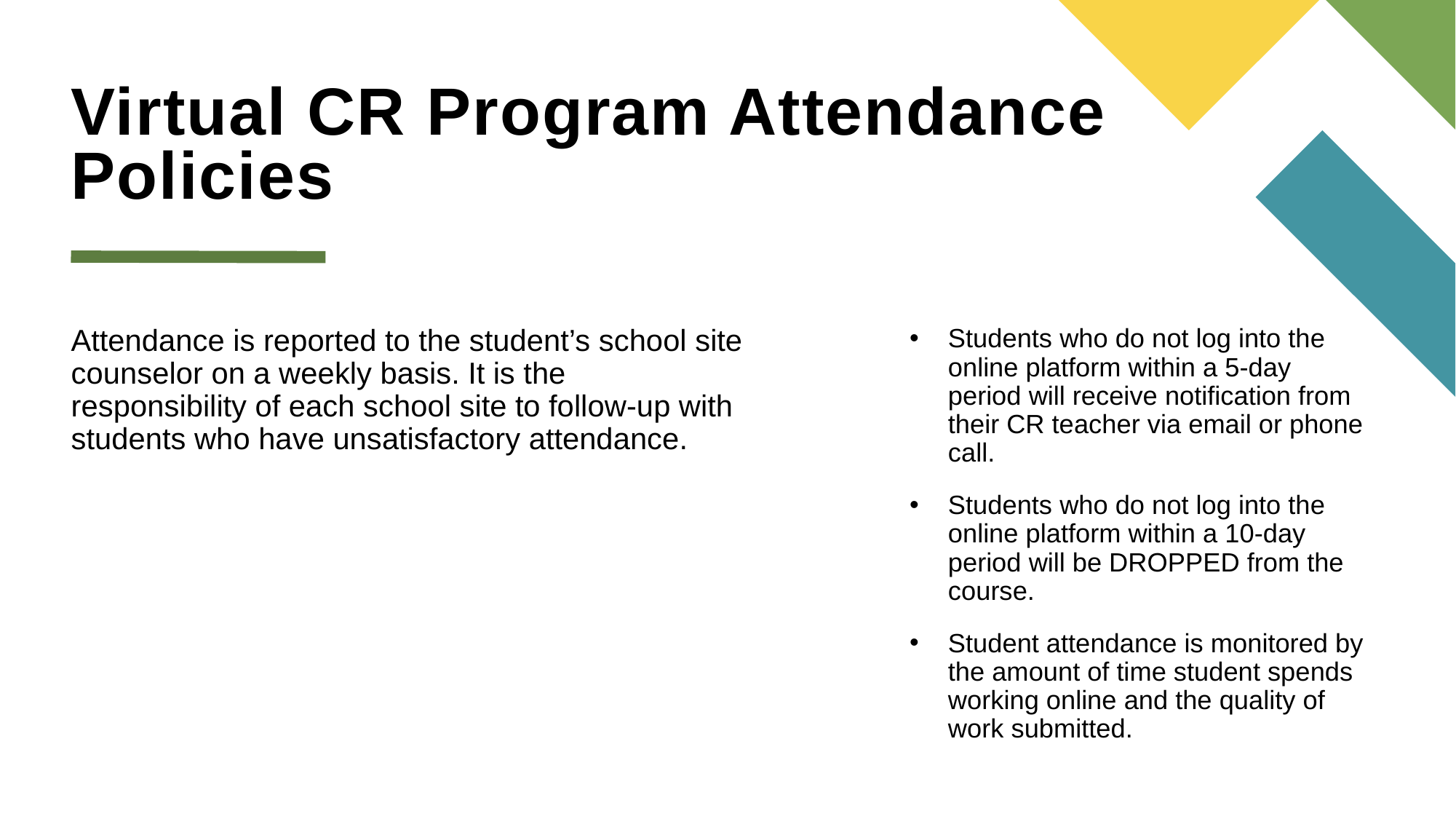

# Virtual CR Program Attendance Policies
Attendance is reported to the student’s school site counselor on a weekly basis. It is the responsibility of each school site to follow-up with students who have unsatisfactory attendance.
Students who do not log into the online platform within a 5-day period will receive notification from their CR teacher via email or phone call.
Students who do not log into the online platform within a 10-day period will be DROPPED from the course.
Student attendance is monitored by the amount of time student spends working online and the quality of work submitted.